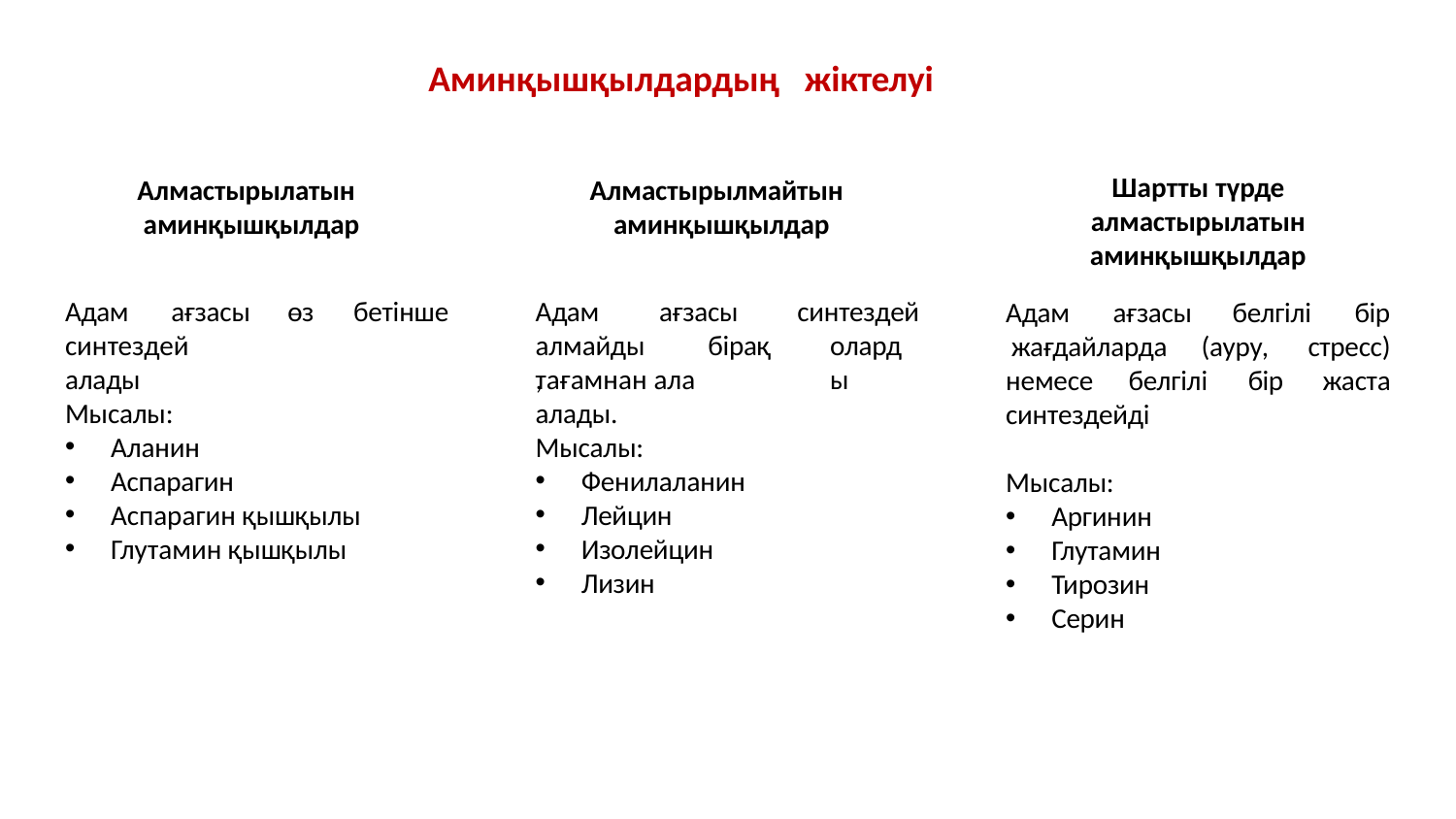

# Аминқышқылдардың   жіктелуі
Шартты түрде алмастырылатын аминқышқылдар
Алмастырылатын аминқышқылдар
Алмастырылмайтын аминқышқылдар
Адам	ағзасы синтездей алады
өз	бетінше
Адам алмайды,
ағзасы
бірақ
синтездей оларды
Адам	ағзасы	белгілі	бір
жағдайларда	(ауру,	стресс)
жаста
тағамнан ала алады.
немесе	белгілі	бір
Мысалы:
синтездейді
Аланин
Аспарагин
Аспарагин қышқылы
Глутамин қышқылы
Мысалы:
Фенилаланин
Лейцин
Изолейцин
Лизин
Мысалы:
Аргинин
Глутамин
Тирозин
Серин
3